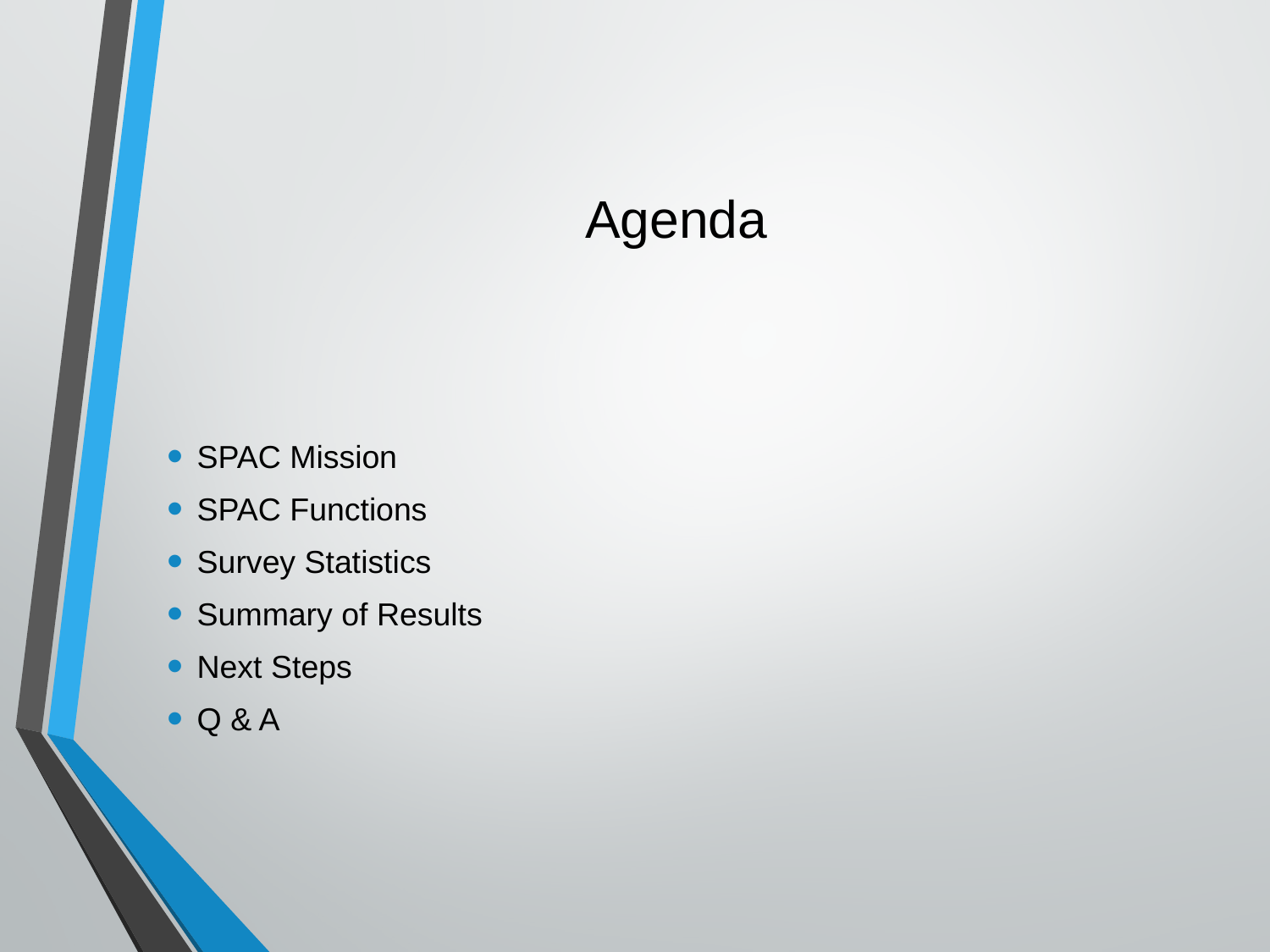

# Agenda
SPAC Mission
SPAC Functions
Survey Statistics
Summary of Results
Next Steps
Q & A